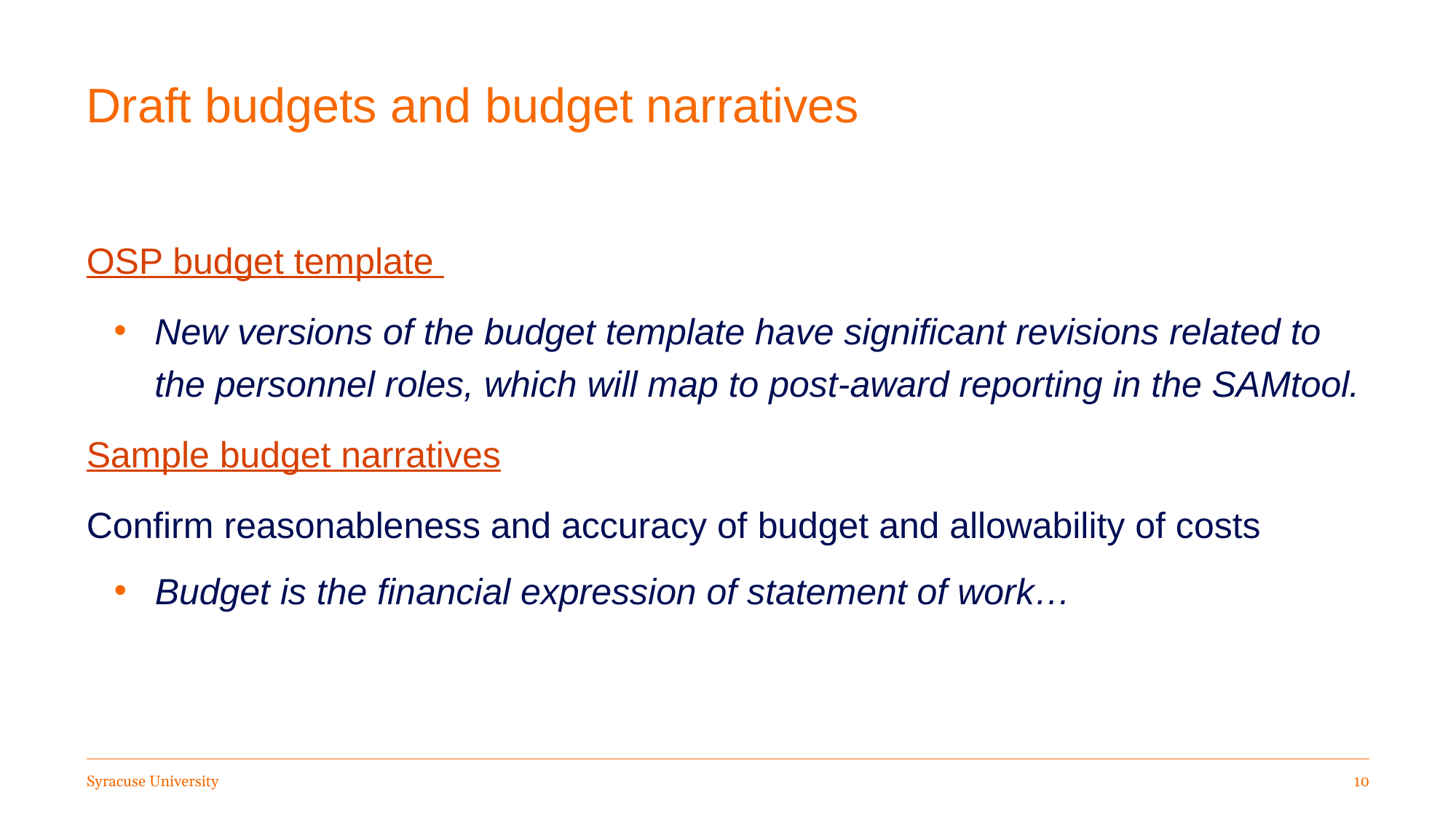

# Draft budgets and budget narratives
OSP budget template
New versions of the budget template have significant revisions related to the personnel roles, which will map to post-award reporting in the SAMtool.
Sample budget narratives
Confirm reasonableness and accuracy of budget and allowability of costs
Budget is the financial expression of statement of work…